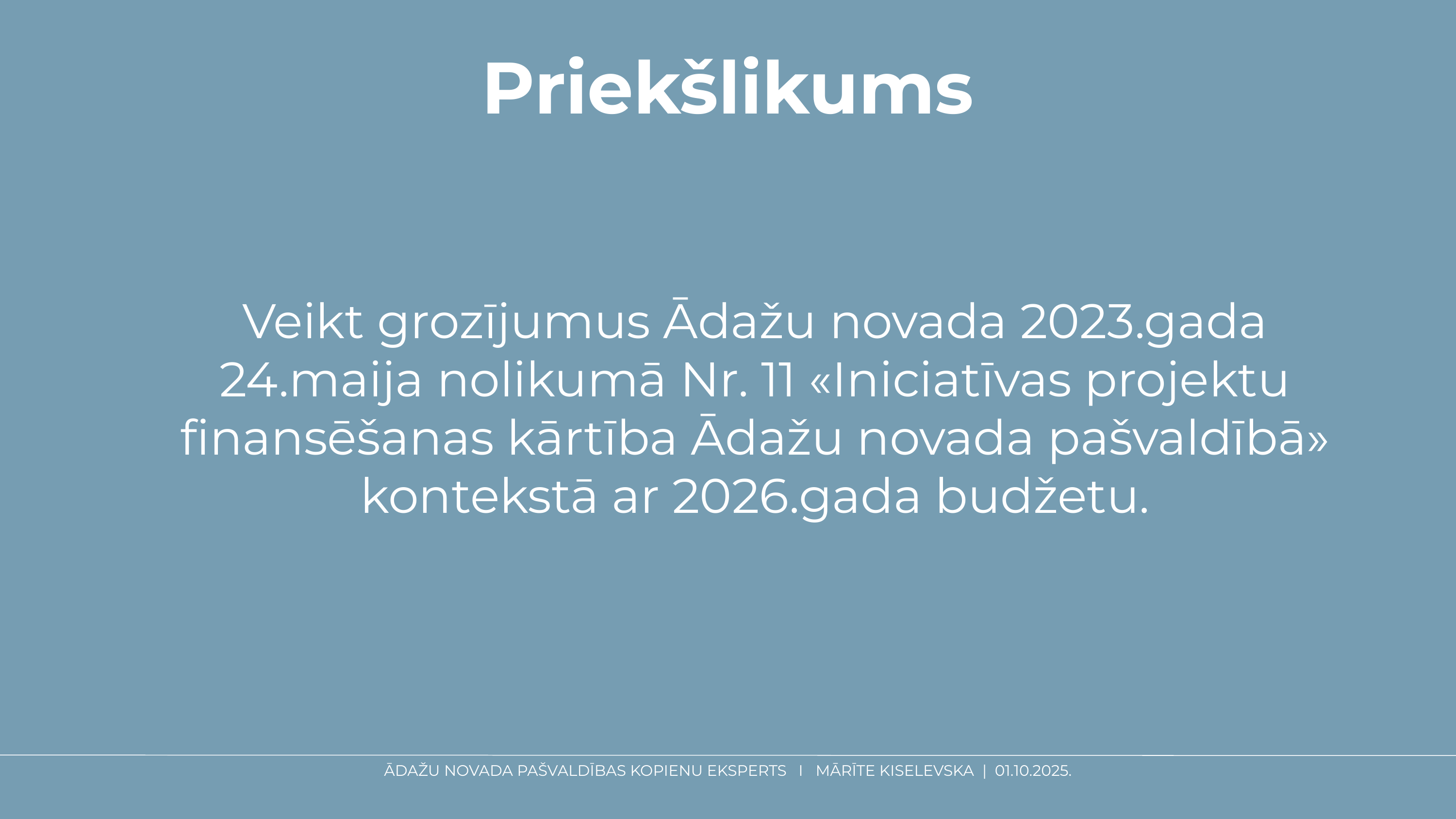

# Priekšlikums

Veikt grozījumus Ādažu novada 2023.gada 24.maija nolikumā Nr. 11 «Iniciatīvas projektu finansēšanas kārtība Ādažu novada pašvaldībā» kontekstā ar 2026.gada budžetu.

ĀDAŽU NOVADA PAŠVALDĪBAS KOPIENU EKSPERTS   I   MĀRĪTE KISELEVSKA  |  01.10.2025.